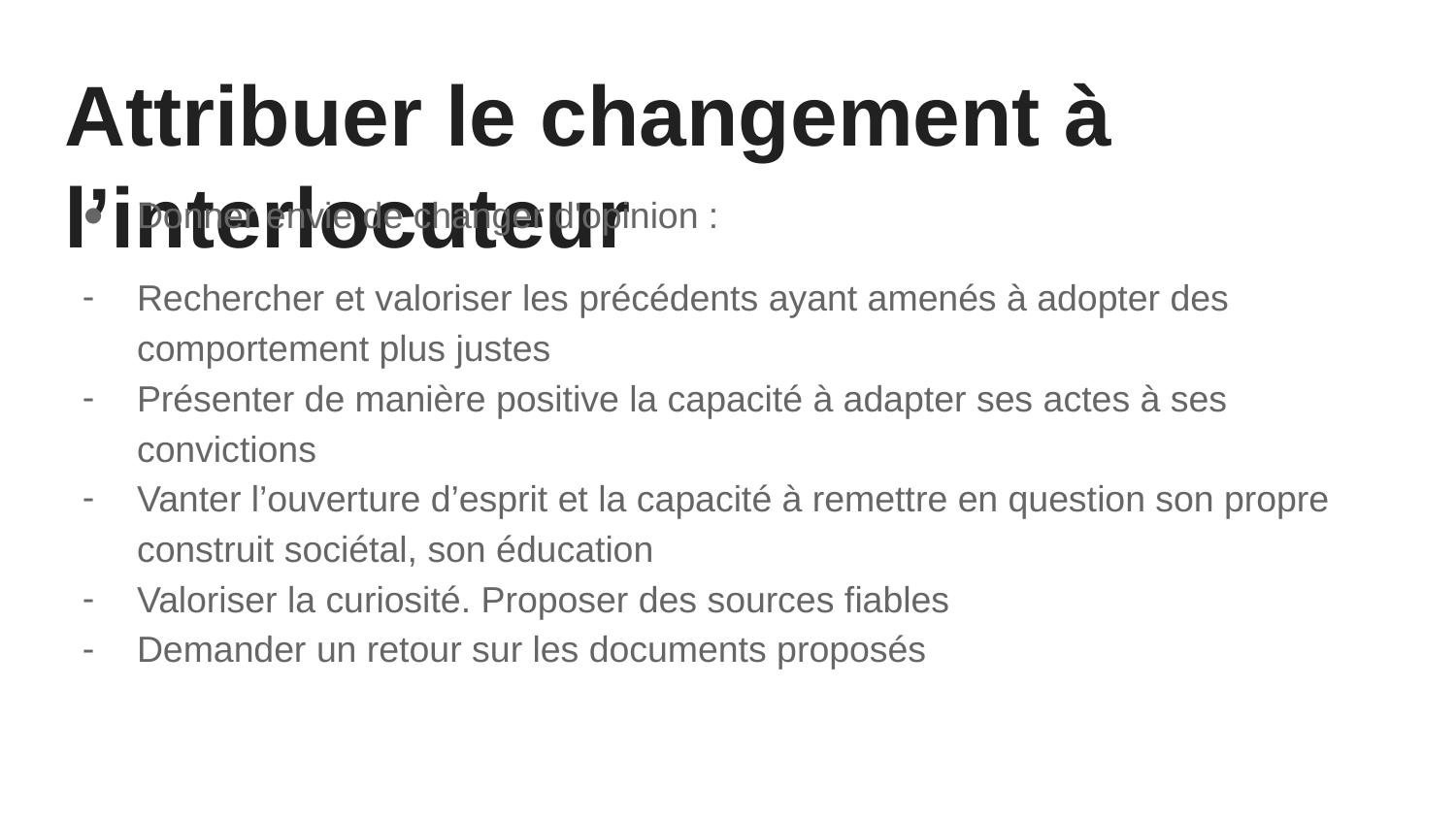

# Attribuer le changement à l’interlocuteur
Donner envie de changer d'opinion :
Rechercher et valoriser les précédents ayant amenés à adopter des comportement plus justes
Présenter de manière positive la capacité à adapter ses actes à ses convictions
Vanter l’ouverture d’esprit et la capacité à remettre en question son propre construit sociétal, son éducation
Valoriser la curiosité. Proposer des sources fiables
Demander un retour sur les documents proposés